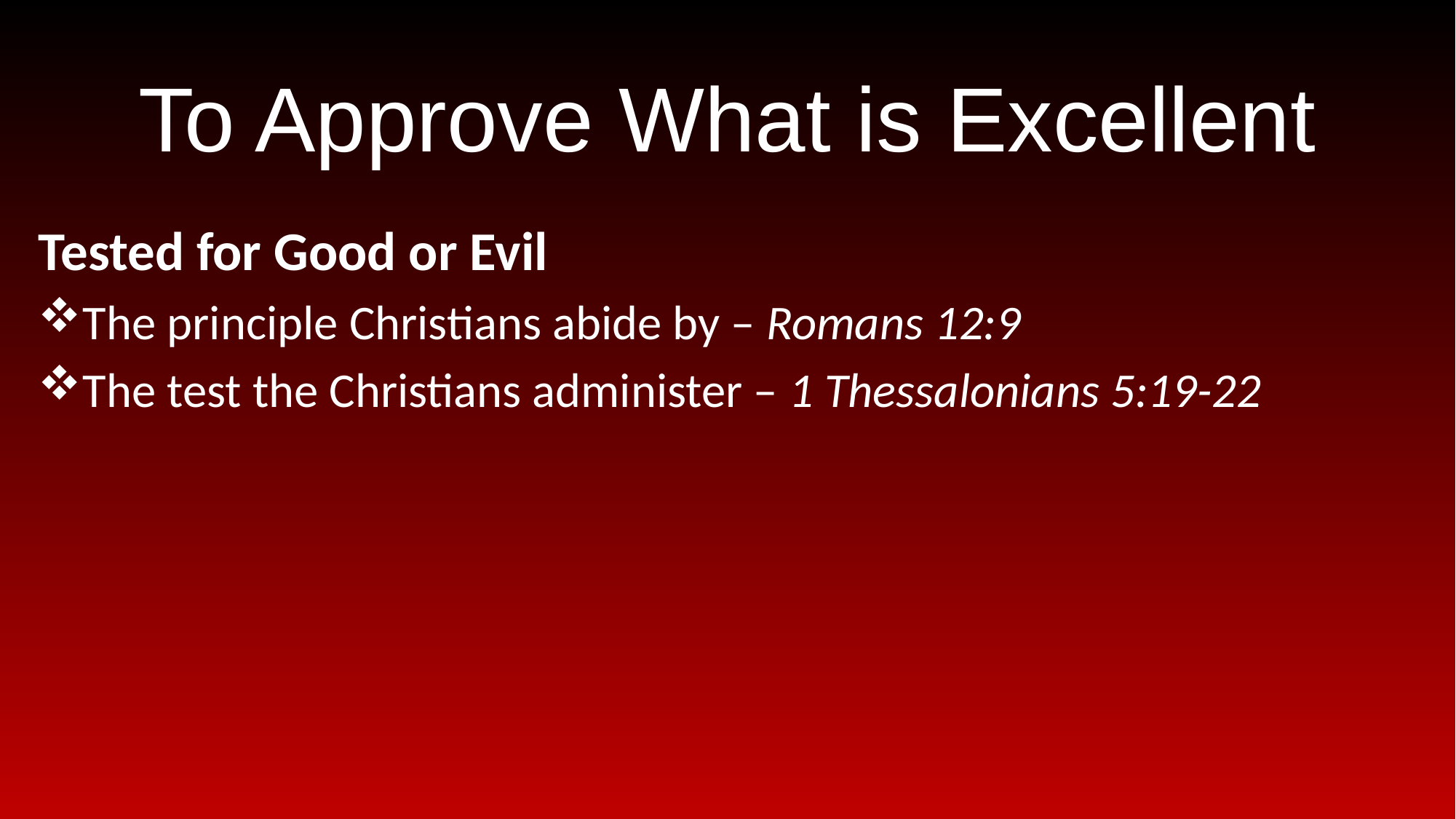

# To Approve What is Excellent
Tested for Good or Evil
The principle Christians abide by – Romans 12:9
The test the Christians administer – 1 Thessalonians 5:19-22